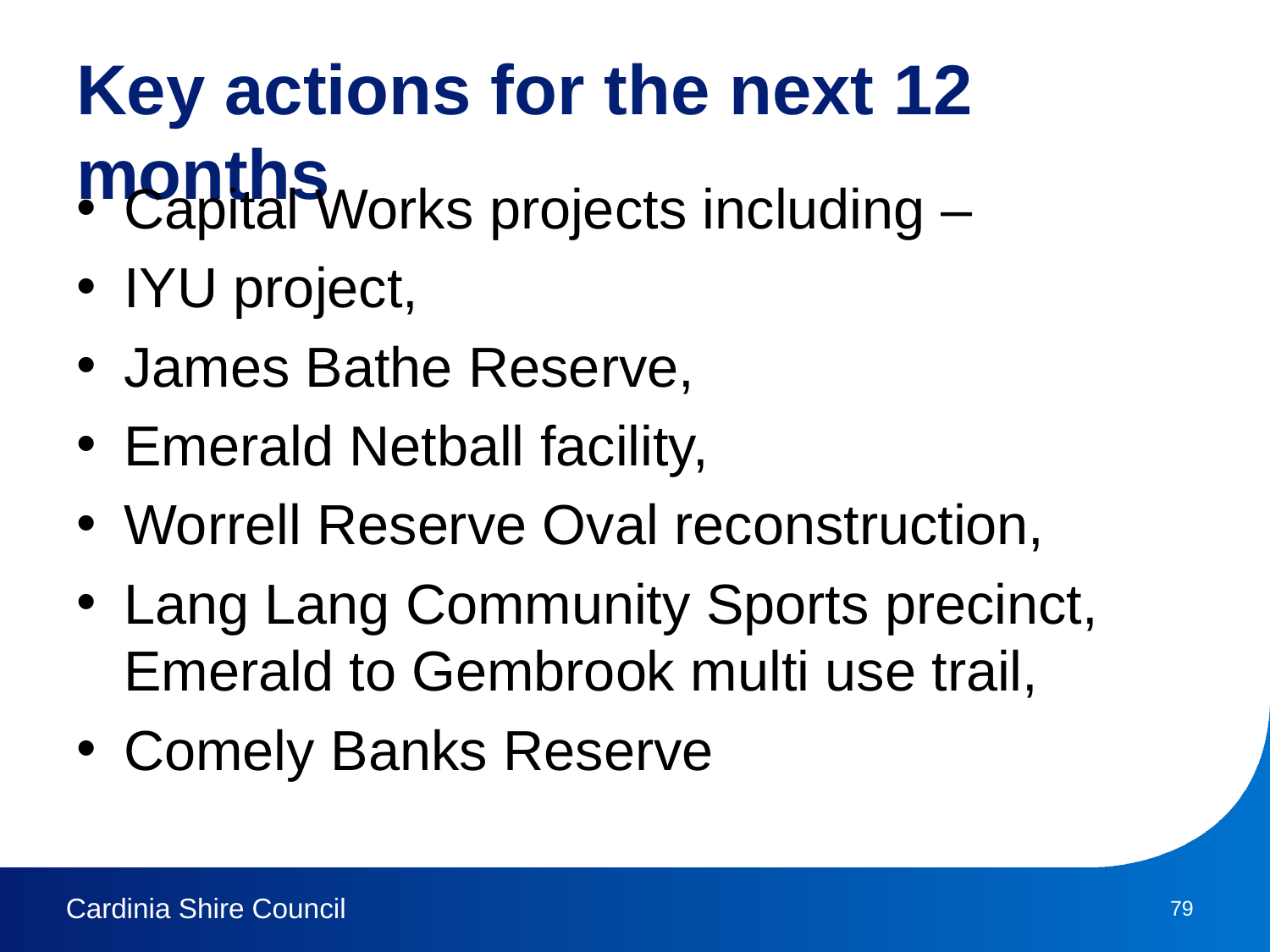

# Key actions for the next 12 months
Capital Works projects including –
IYU project,
James Bathe Reserve,
Emerald Netball facility,
Worrell Reserve Oval reconstruction,
Lang Lang Community Sports precinct, Emerald to Gembrook multi use trail,
Comely Banks Reserve
79